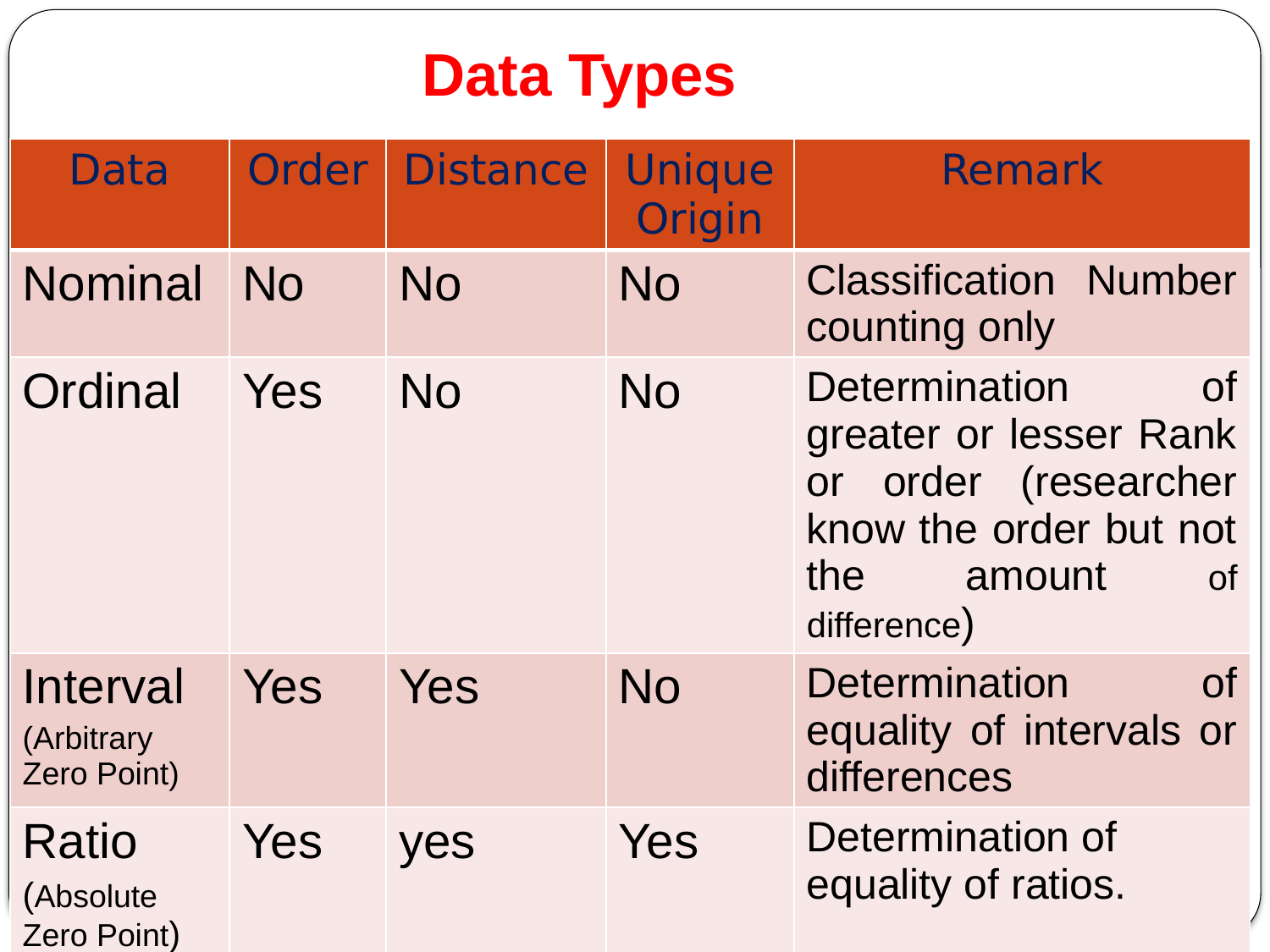

# Data Types
| Data | Order | Distance | Unique Origin | Remark |
| --- | --- | --- | --- | --- |
| Nominal | No | No | No | Classification Number counting only |
| Ordinal | Yes | No | No | Determination of greater or lesser Rank or order (researcher know the order but not the amount of difference) |
| Interval (Arbitrary Zero Point) | Yes | Yes | No | Determination of equality of intervals or differences |
| Ratio (Absolute Zero Point) | Yes | yes | Yes | Determination of equality of ratios. |